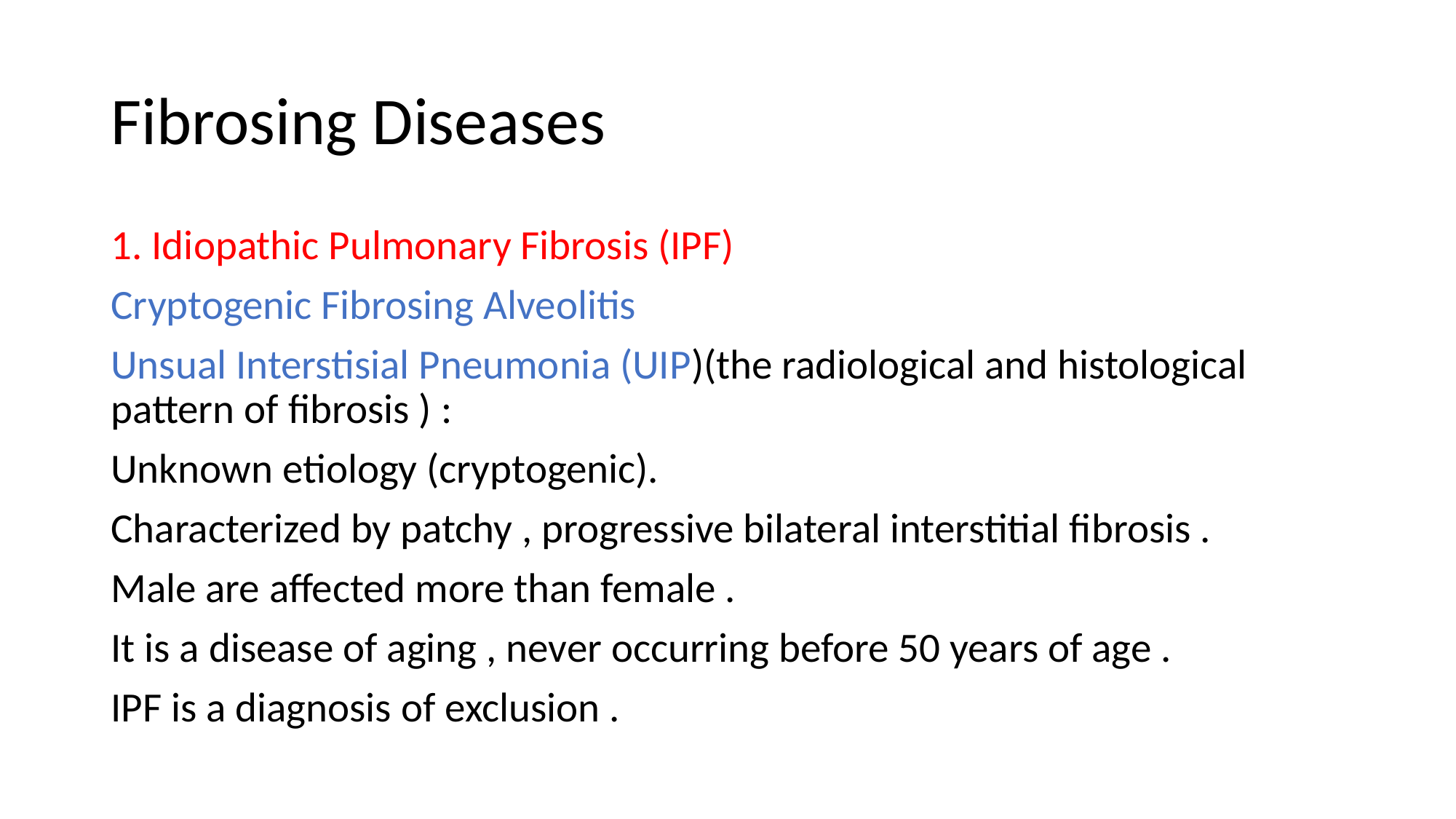

# Fibrosing Diseases
1. Idiopathic Pulmonary Fibrosis (IPF)
Cryptogenic Fibrosing Alveolitis
Unsual Interstisial Pneumonia (UIP)(the radiological and histological pattern of fibrosis ) :
Unknown etiology (cryptogenic).
Characterized by patchy , progressive bilateral interstitial fibrosis .
Male are affected more than female .
It is a disease of aging , never occurring before 50 years of age .
IPF is a diagnosis of exclusion .